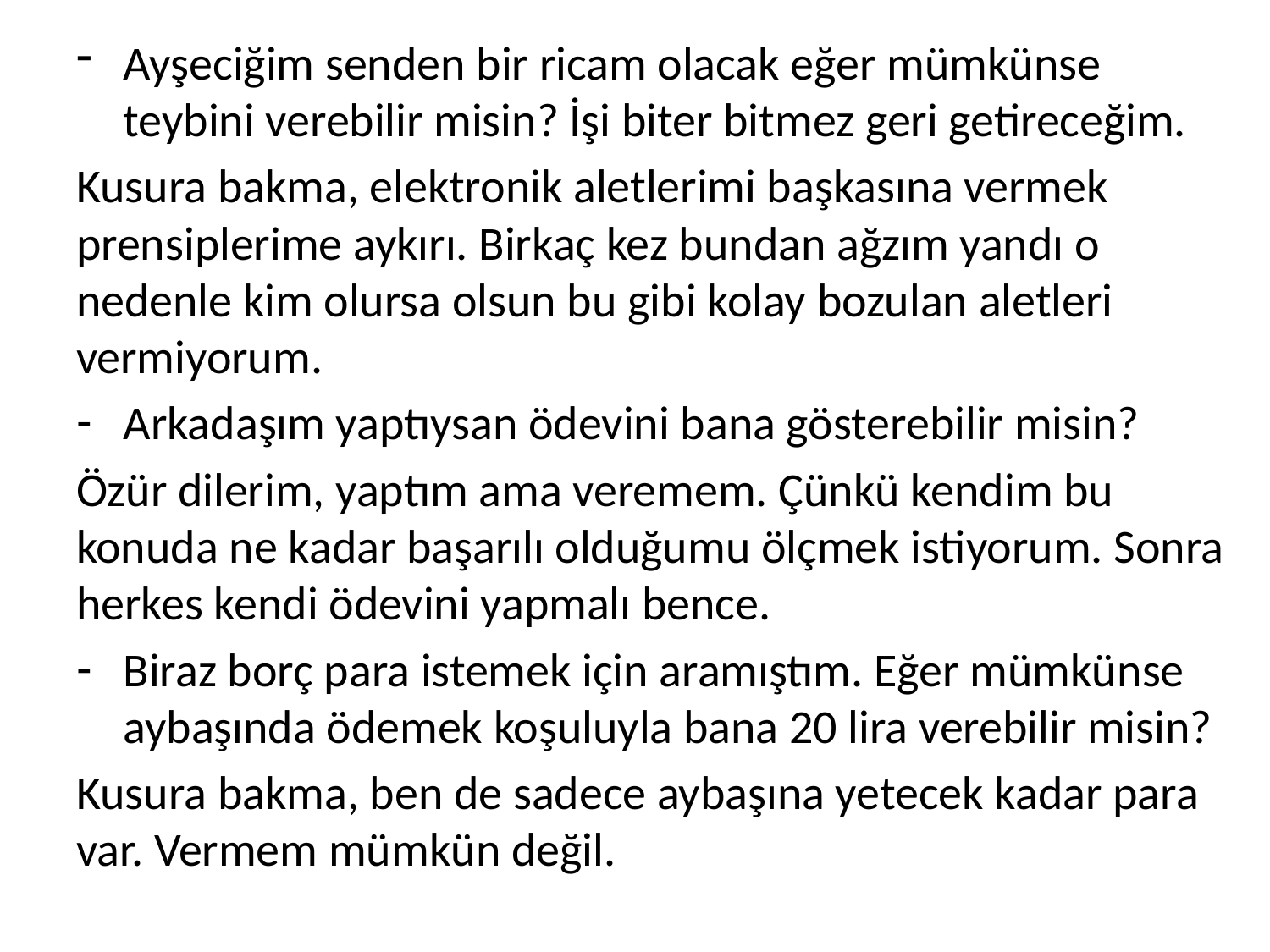

Ayşeciğim senden bir ricam olacak eğer mümkünse teybini verebilir misin? İşi biter bitmez geri getireceğim.
Kusura bakma, elektronik aletlerimi başkasına vermek prensiplerime aykırı. Birkaç kez bundan ağzım yandı o nedenle kim olursa olsun bu gibi kolay bozulan aletleri vermiyorum.
Arkadaşım yaptıysan ödevini bana gösterebilir misin?
Özür dilerim, yaptım ama veremem. Çünkü kendim bu konuda ne kadar başarılı olduğumu ölçmek istiyorum. Sonra herkes kendi ödevini yapmalı bence.
Biraz borç para istemek için aramıştım. Eğer mümkünse aybaşında ödemek koşuluyla bana 20 lira verebilir misin?
Kusura bakma, ben de sadece aybaşına yetecek kadar para var. Vermem mümkün değil.